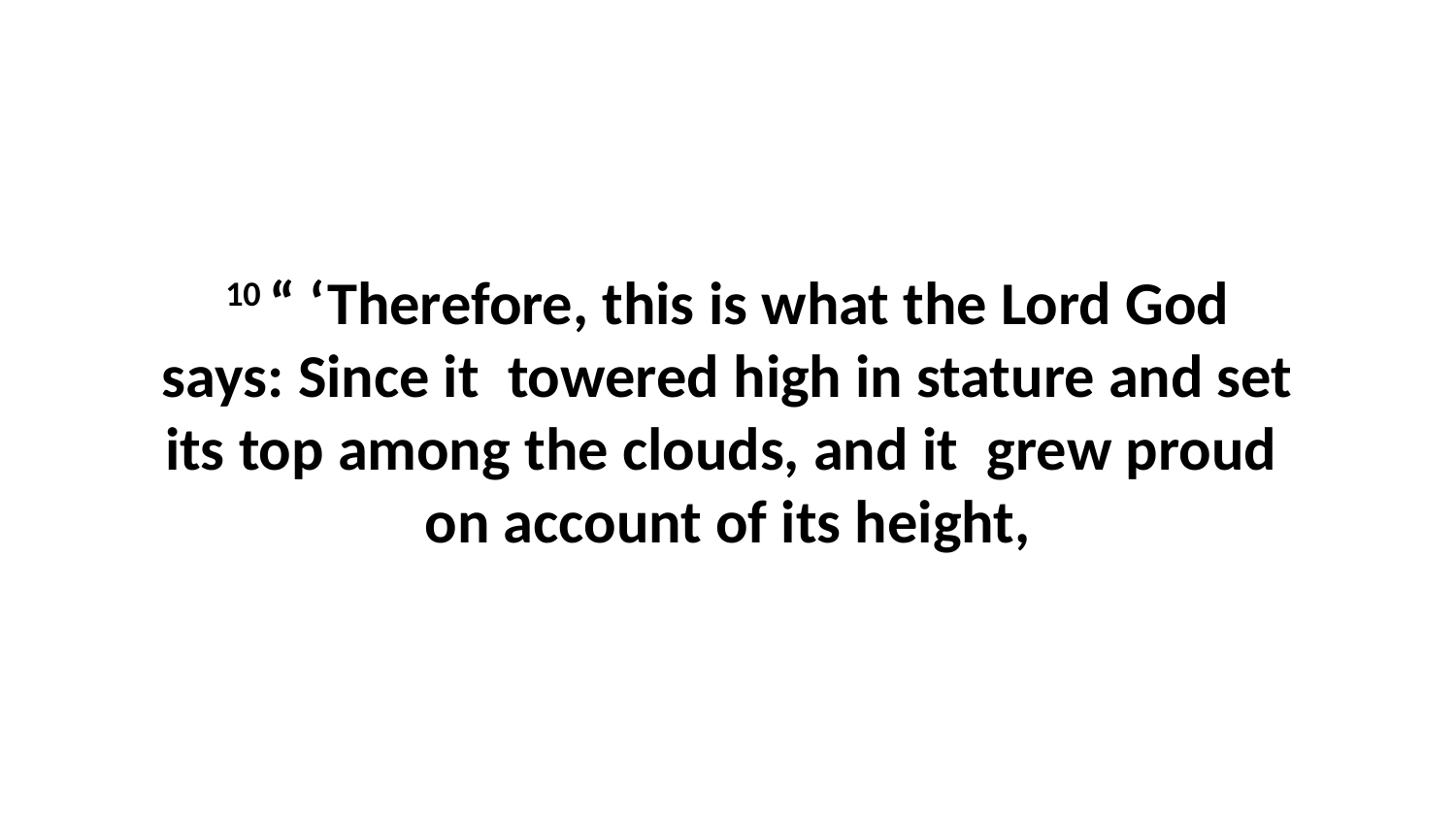

10 “ ‘Therefore, this is what the Lord God says: Since it  towered high in stature and set its top among the clouds, and it  grew proud  on account of its height,